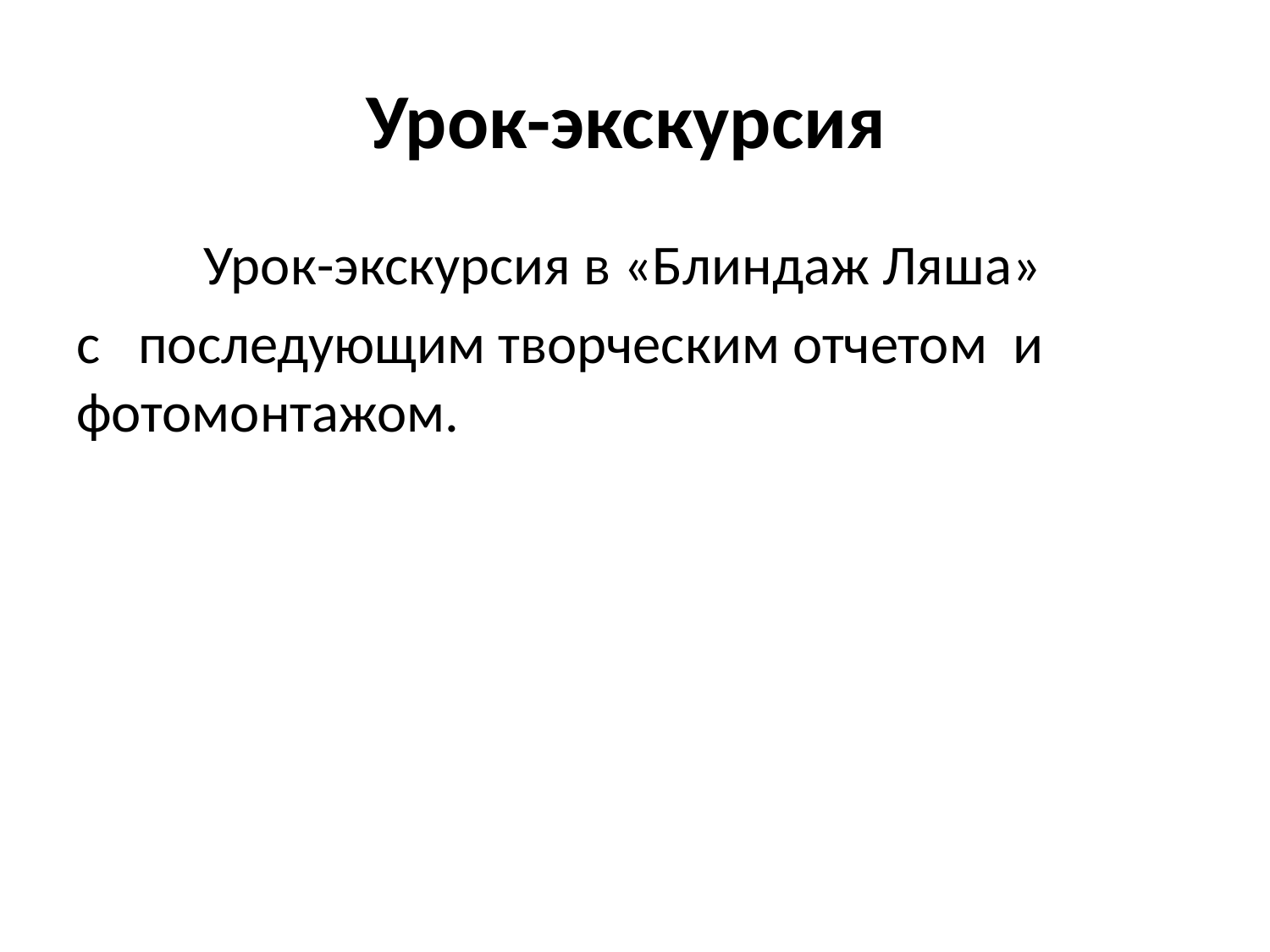

# Урок-экскурсия
          Урок-экскурсия в «Блиндаж Ляша»
с   последующим творческим отчетом  и  фотомонтажом.